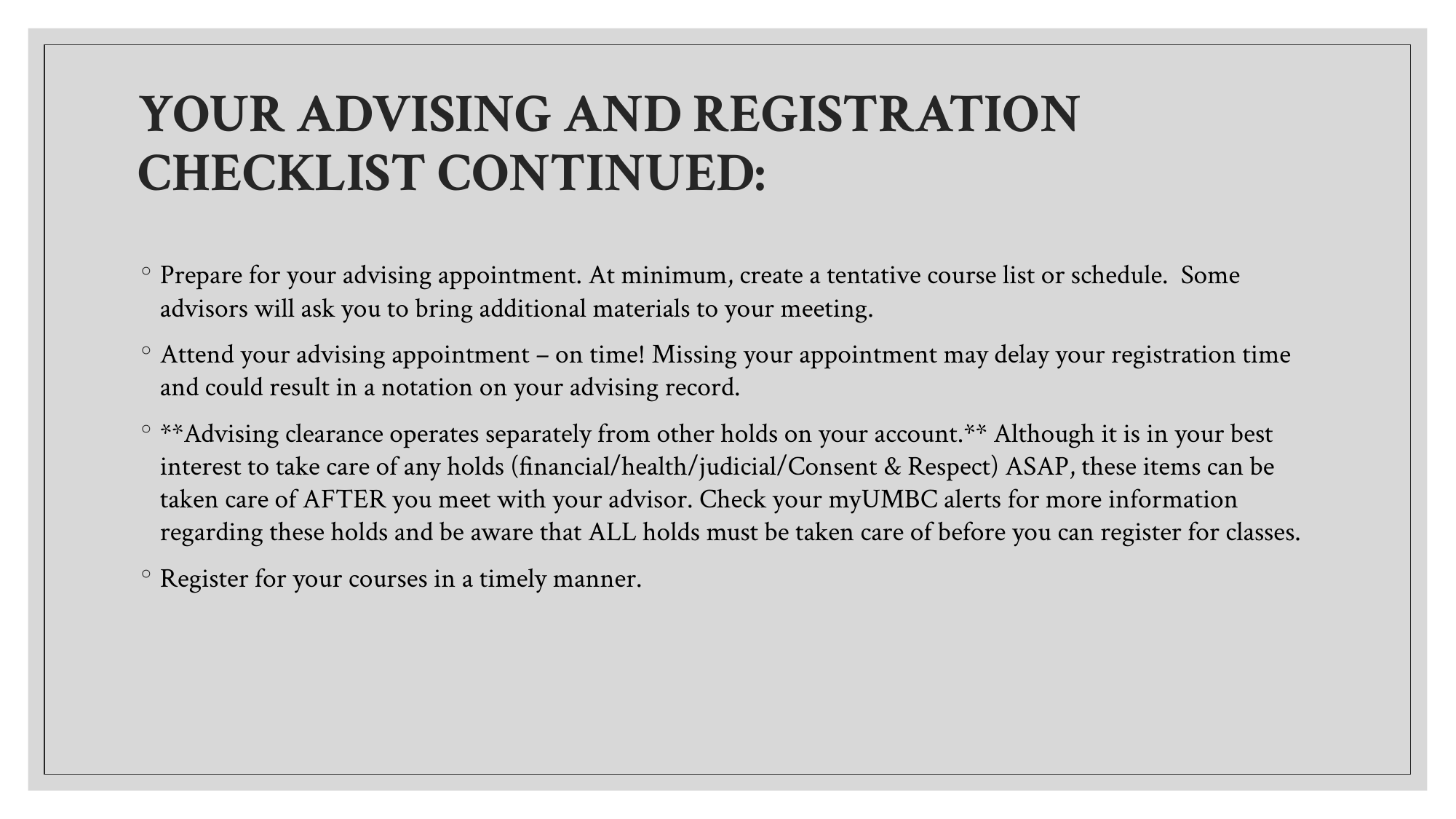

# YOUR ADVISING AND REGISTRATION CHECKLIST CONTINUED:
Prepare for your advising appointment. At minimum, create a tentative course list or schedule.  Some advisors will ask you to bring additional materials to your meeting.
Attend your advising appointment – on time! Missing your appointment may delay your registration time and could result in a notation on your advising record.
**Advising clearance operates separately from other holds on your account.** Although it is in your best interest to take care of any holds (financial/health/judicial/Consent & Respect) ASAP, these items can be taken care of AFTER you meet with your advisor. Check your myUMBC alerts for more information regarding these holds and be aware that ALL holds must be taken care of before you can register for classes.
Register for your courses in a timely manner.